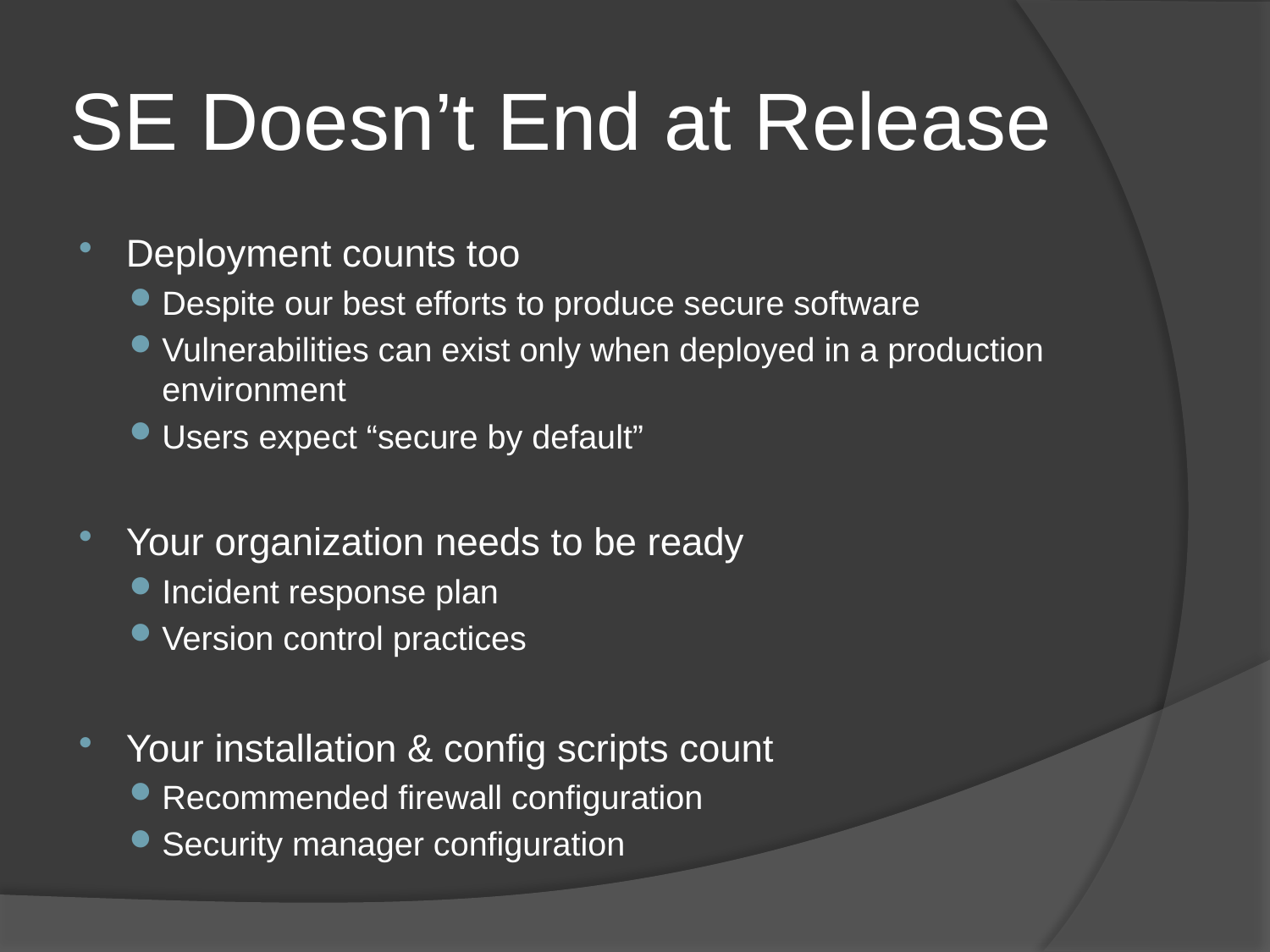

# SE Doesn’t End at Release
Deployment counts too
Despite our best efforts to produce secure software
Vulnerabilities can exist only when deployed in a production environment
Users expect “secure by default”

Your organization needs to be ready
Incident response plan
Version control practices

Your installation & config scripts count
Recommended firewall configuration
Security manager configuration